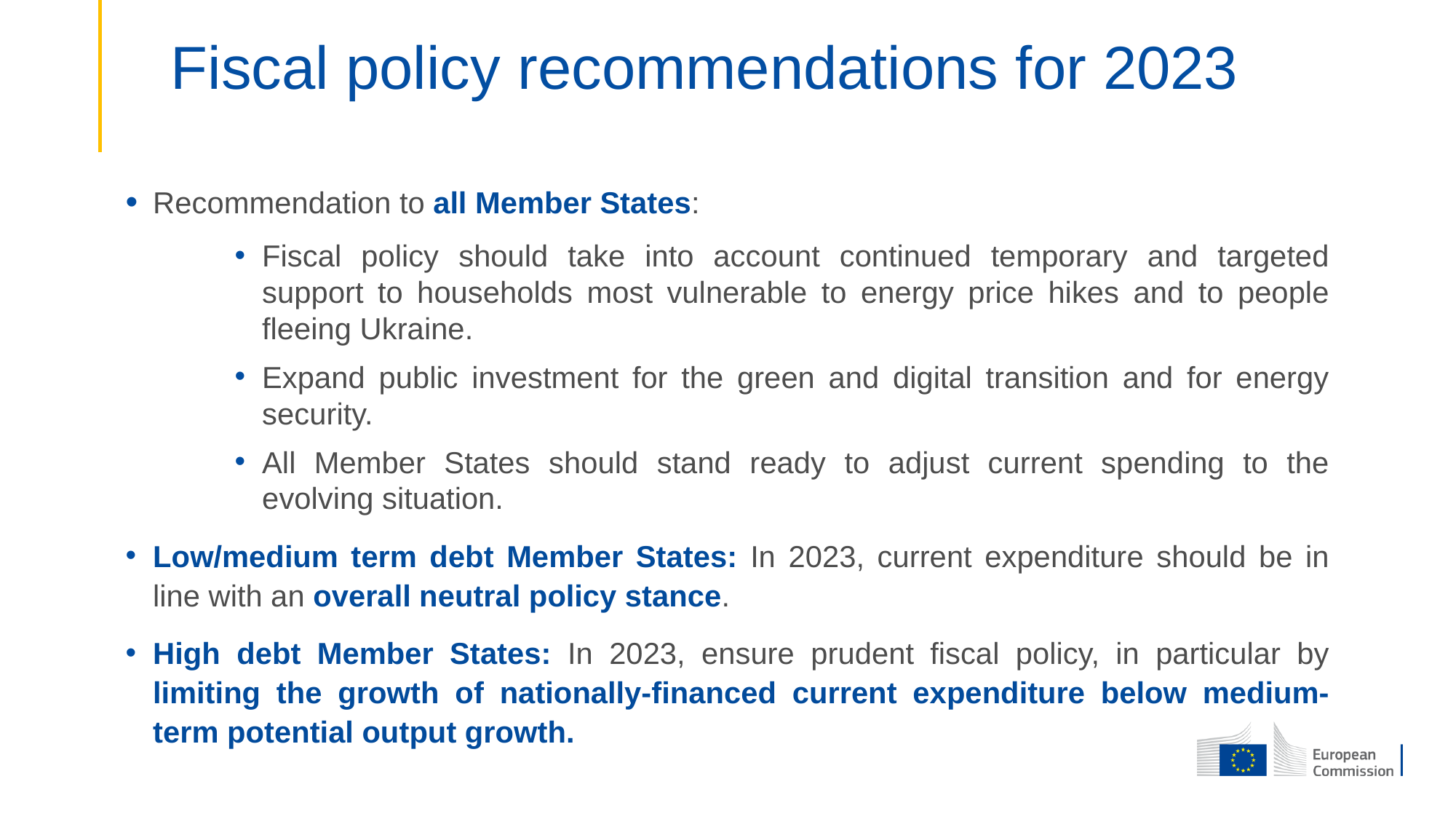

# Fiscal policy recommendations for 2023

Recommendation to all Member States:
Fiscal policy should take into account continued temporary and targeted support to households most vulnerable to energy price hikes and to people fleeing Ukraine.
Expand public investment for the green and digital transition and for energy security.
All Member States should stand ready to adjust current spending to the evolving situation.
Low/medium term debt Member States: In 2023, current expenditure should be in line with an overall neutral policy stance.
High debt Member States: In 2023, ensure prudent fiscal policy, in particular by limiting the growth of nationally-financed current expenditure below medium-term potential output growth.